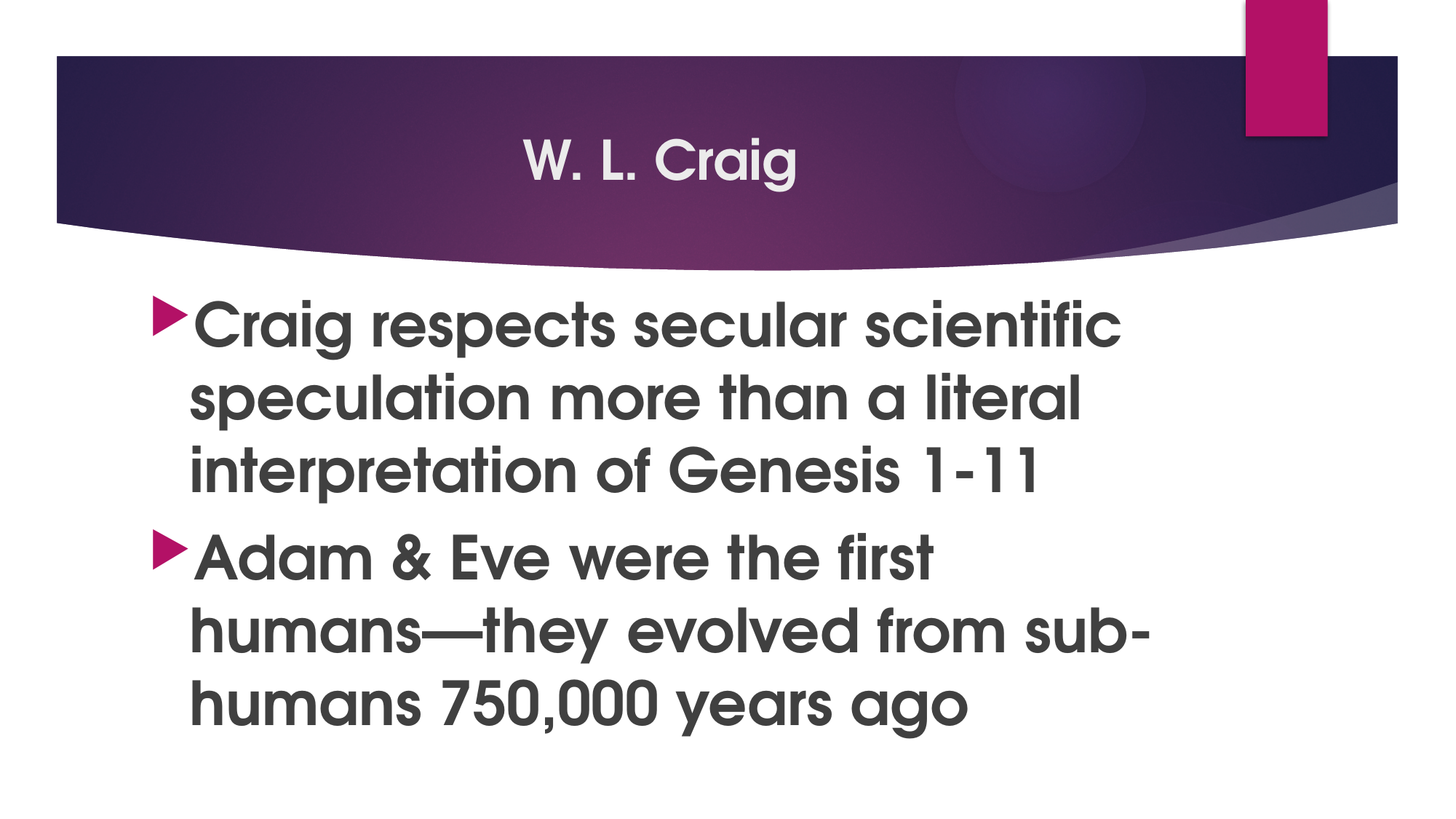

# W. L. Craig
Craig respects secular scientific speculation more than a literal interpretation of Genesis 1-11
Adam & Eve were the first humans—they evolved from sub-humans 750,000 years ago